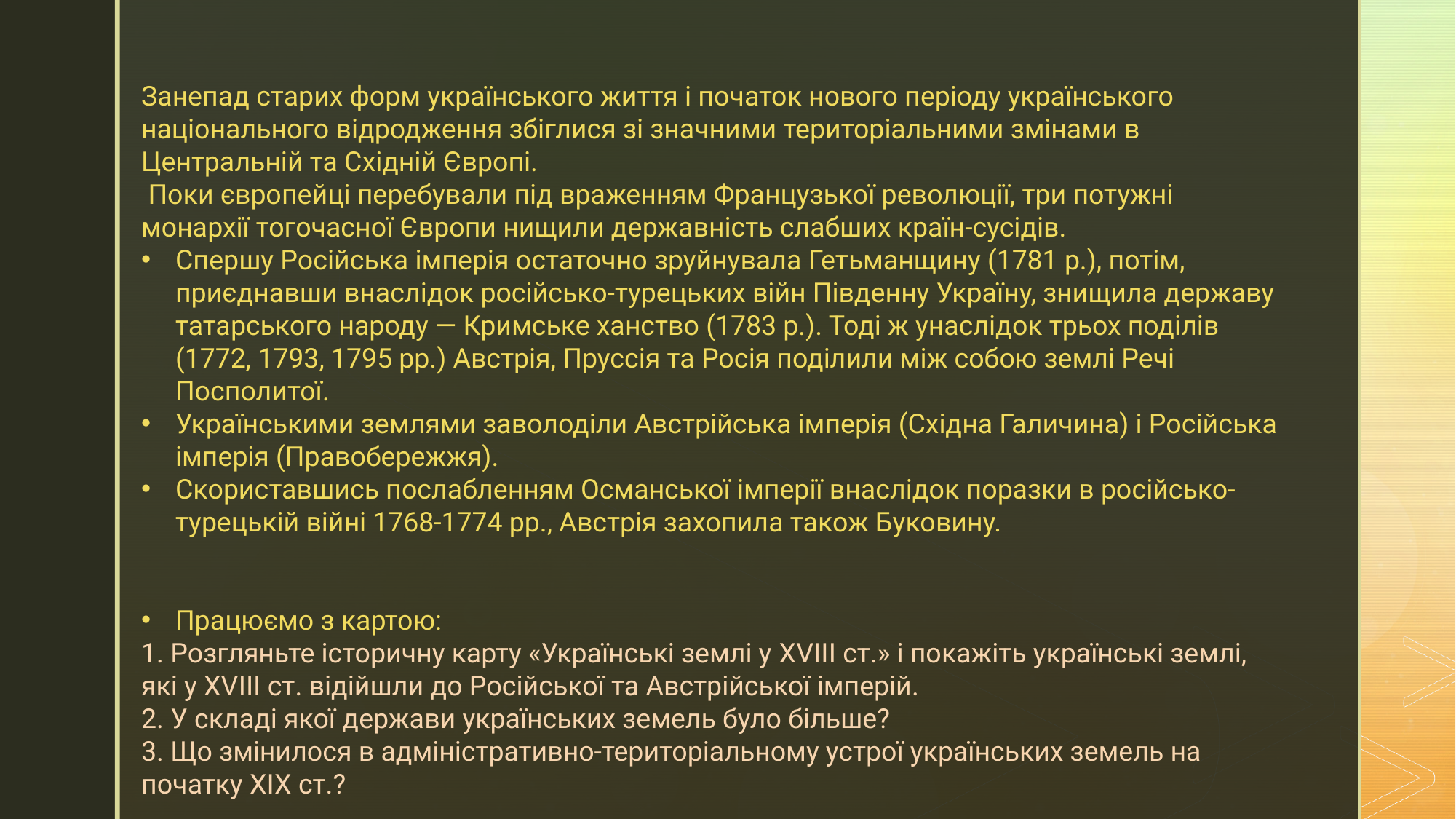

Занепад старих форм українського життя і початок нового періоду українського національного відродження збіглися зі значними територіальними змінами в Центральній та Східній Європі.
 Поки європейці перебували під враженням Французької революції, три потужні монархії тогочасної Європи нищили державність слабших країн-сусідів.
Спершу Російська імперія остаточно зруйнувала Гетьманщину (1781 р.), потім, приєднавши внаслідок російсько-турецьких війн Південну Україну, знищила державу татарського народу — Кримське ханство (1783 р.). Тоді ж унаслідок трьох поділів (1772, 1793, 1795 рр.) Австрія, Пруссія та Росія поділили між собою землі Речі Посполитої.
Українськими землями заволоділи Австрійська імперія (Східна Галичина) і Російська імперія (Правобережжя).
Скориставшись послабленням Османської імперії внаслідок поразки в російсько-турецькій війні 1768-1774 рр., Австрія захопила також Буковину.

Працюємо з картою:
1. Розгляньте історичну карту «Українські землі у XVIII ст.» і покажіть українські землі, які у XVIII ст. відійшли до Російської та Австрійської імперій.
2. У складі якої держави українських земель було більше?
3. Що змінилося в адміністративно-територіальному устрої українських земель на початку XIX ст.?